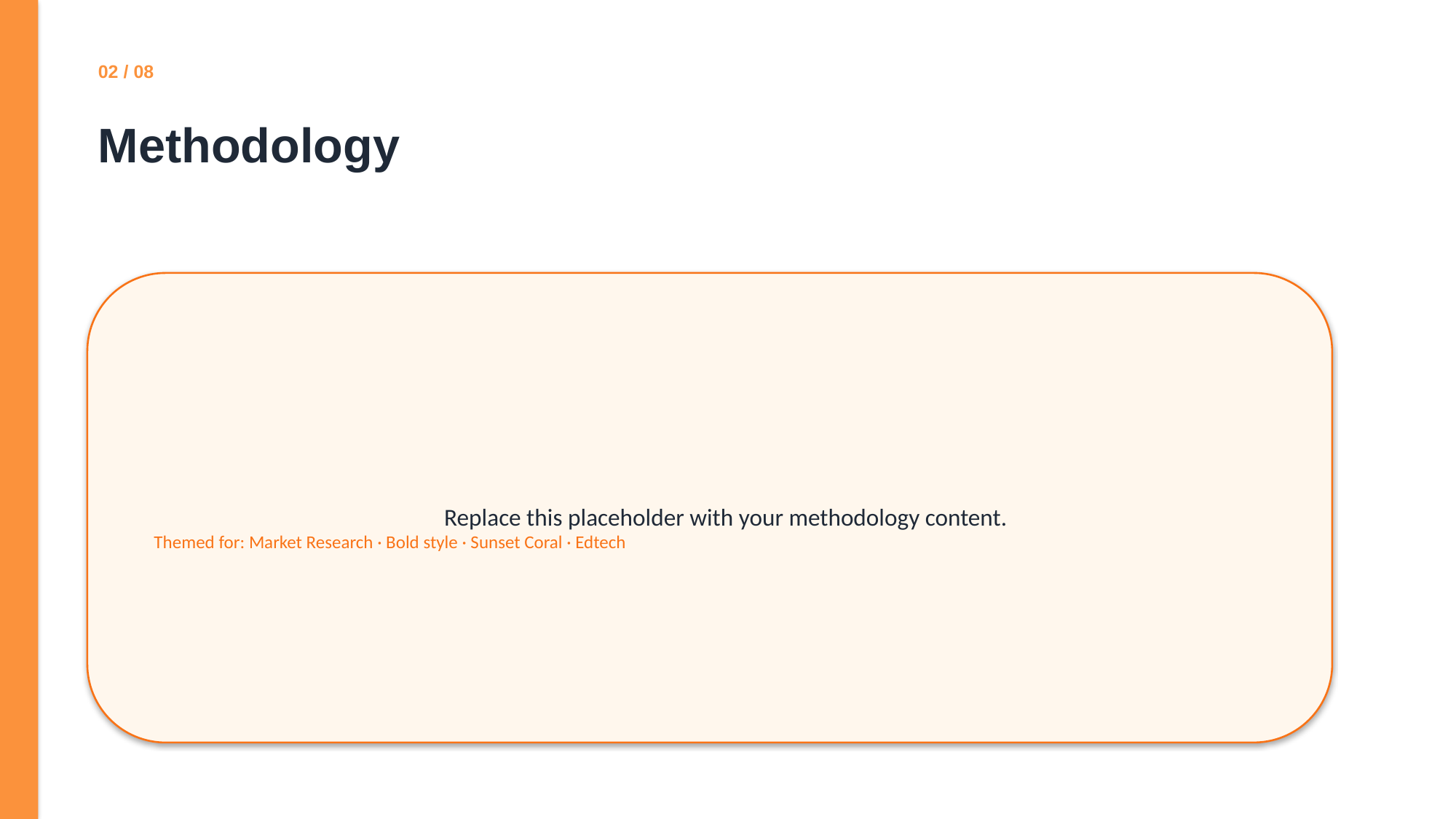

02 / 08
Methodology
Replace this placeholder with your methodology content.
Themed for: Market Research · Bold style · Sunset Coral · Edtech